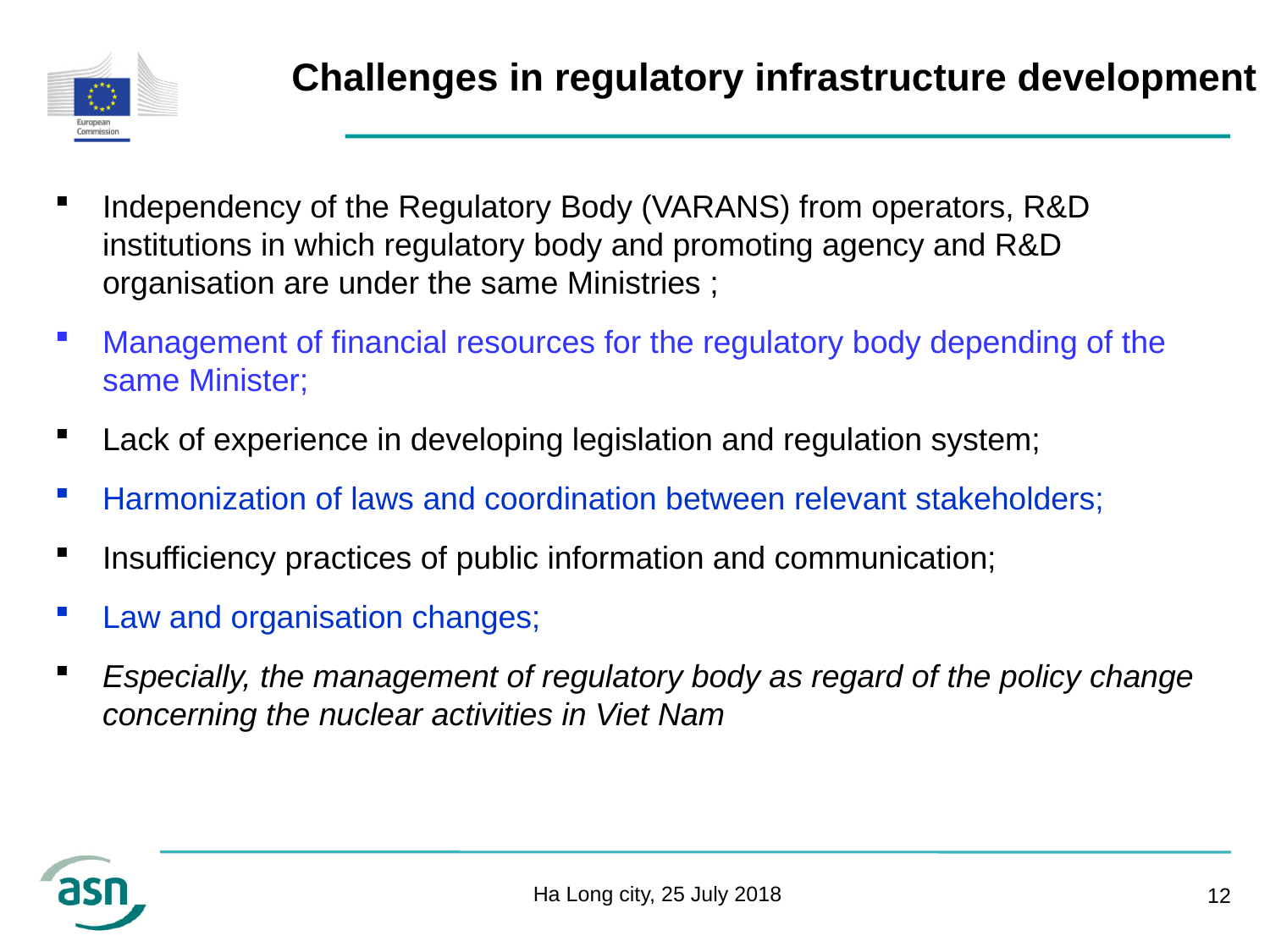

Challenges in regulatory infrastructure development
Independency of the Regulatory Body (VARANS) from operators, R&D institutions in which regulatory body and promoting agency and R&D organisation are under the same Ministries ;
Management of financial resources for the regulatory body depending of the same Minister;
Lack of experience in developing legislation and regulation system;
Harmonization of laws and coordination between relevant stakeholders;
Insufficiency practices of public information and communication;
Law and organisation changes;
Especially, the management of regulatory body as regard of the policy change concerning the nuclear activities in Viet Nam

Ha Long city, 25 July 2018